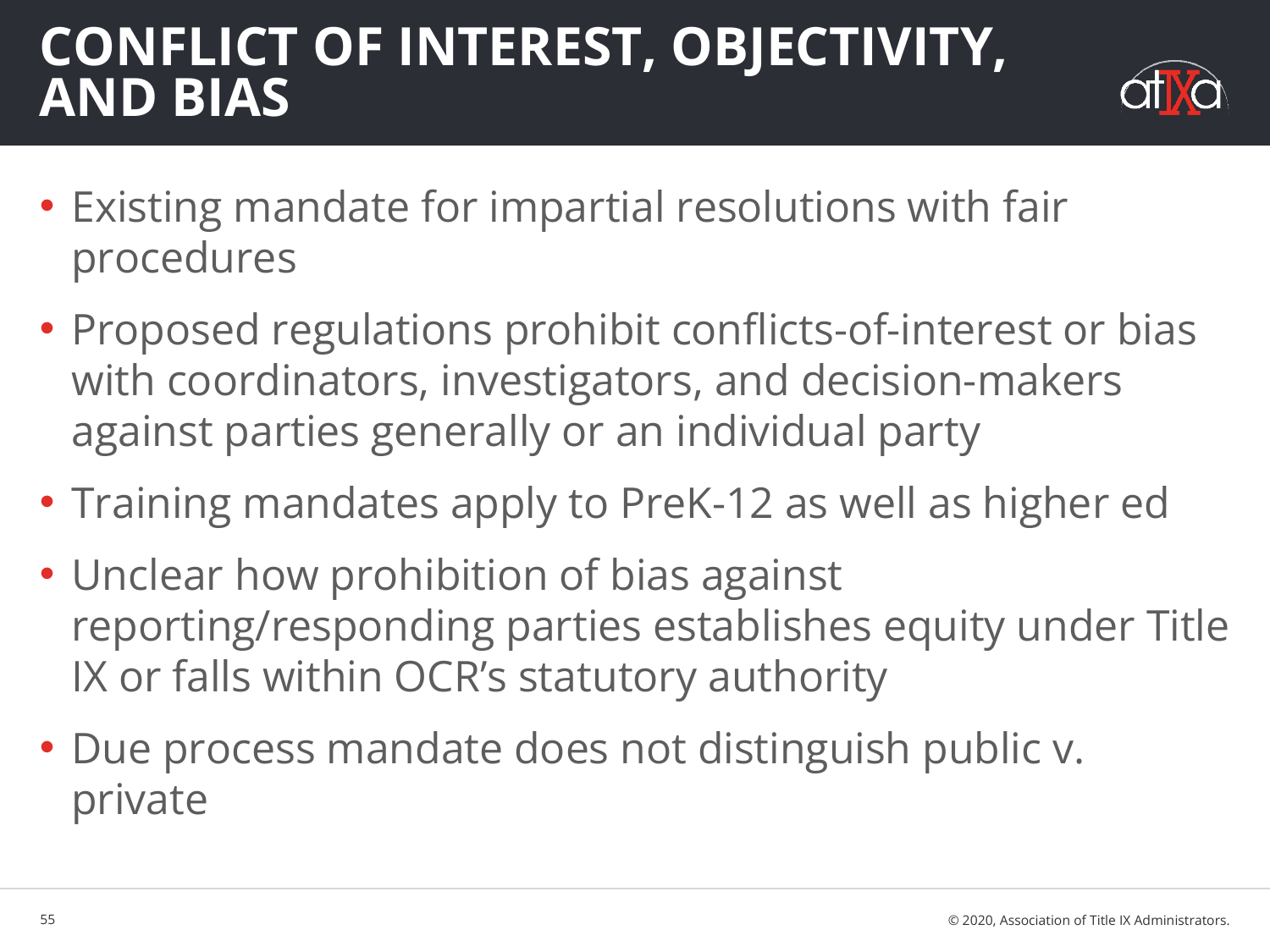

# Conflict of Interest, Objectivity, and Bias
Existing mandate for impartial resolutions with fair procedures
Proposed regulations prohibit conflicts-of-interest or bias with coordinators, investigators, and decision-makers against parties generally or an individual party
Training mandates apply to PreK-12 as well as higher ed
Unclear how prohibition of bias against reporting/responding parties establishes equity under Title IX or falls within OCR’s statutory authority
Due process mandate does not distinguish public v. private